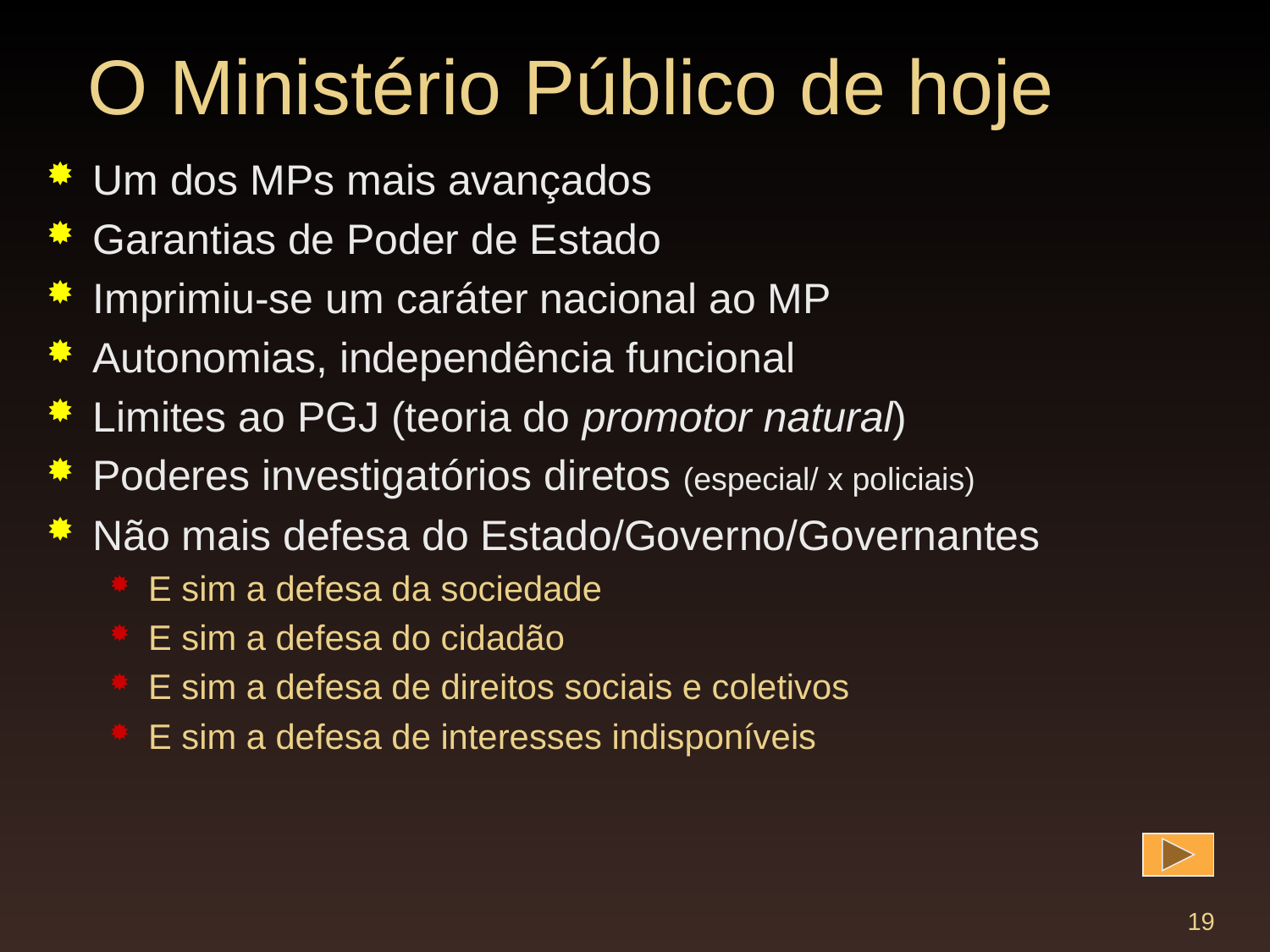

# O Ministério Público de hoje
Um dos MPs mais avançados
Garantias de Poder de Estado
Imprimiu-se um caráter nacional ao MP
Autonomias, independência funcional
Limites ao PGJ (teoria do promotor natural)
Poderes investigatórios diretos (especial/ x policiais)
Não mais defesa do Estado/Governo/Governantes
E sim a defesa da sociedade
E sim a defesa do cidadão
E sim a defesa de direitos sociais e coletivos
E sim a defesa de interesses indisponíveis

19